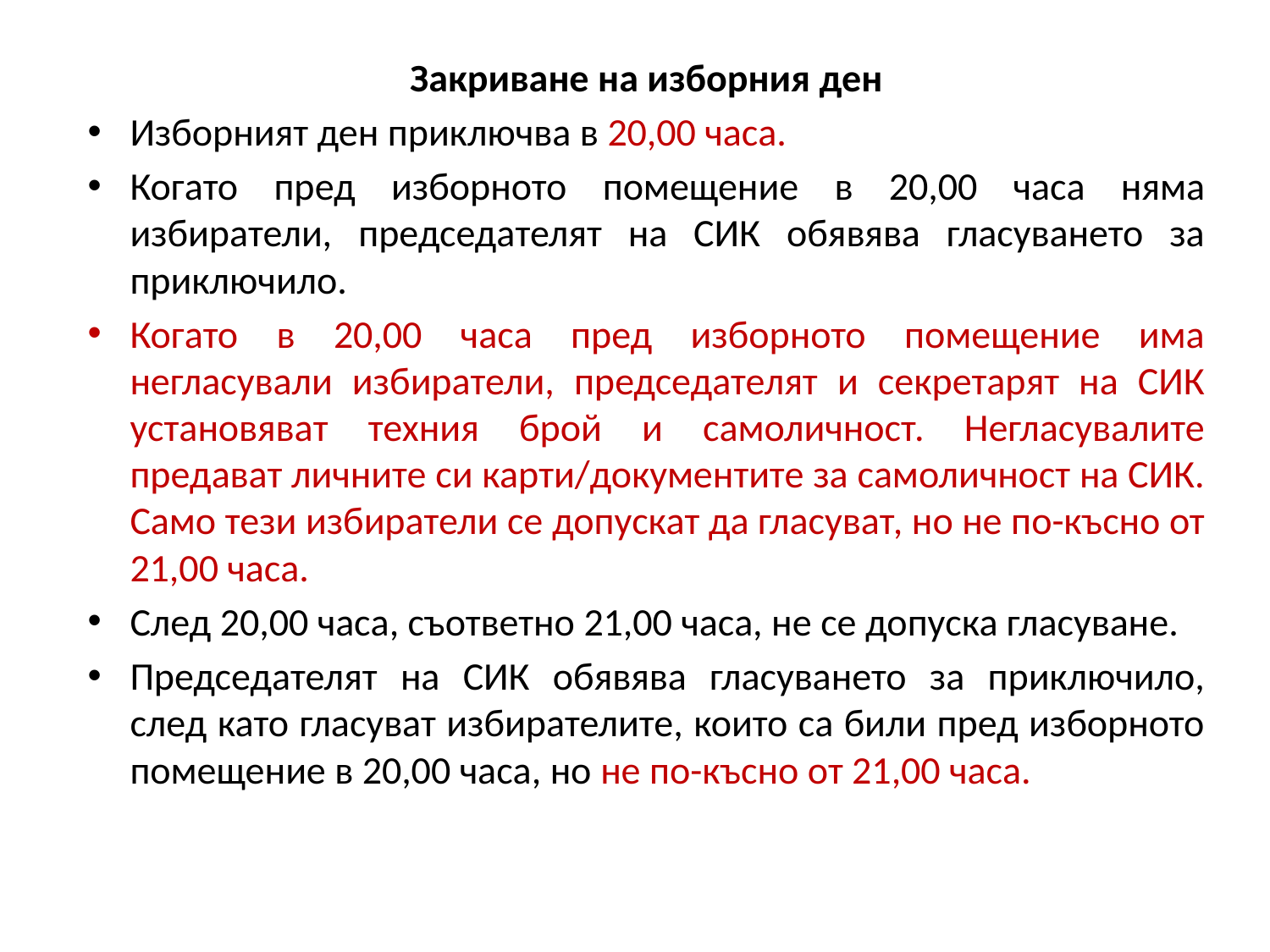

Закриване на изборния ден
Изборният ден приключва в 20,00 часа.
Когато пред изборното помещение в 20,00 часа няма избиратели, председателят на СИК обявява гласуването за приключило.
Когато в 20,00 часа пред изборното помещение има негласували избиратели, председателят и секретарят на СИК установяват техния брой и самоличност. Негласувалите предават личните си карти/документите за самоличност на СИК. Само тези избиратели се допускат да гласуват, но не по-късно от 21,00 часа.
След 20,00 часа, съответно 21,00 часа, не се допуска гласуване.
Председателят на СИК обявява гласуването за приключило, след като гласуват избирателите, които са били пред изборното помещение в 20,00 часа, но не по-късно от 21,00 часа.